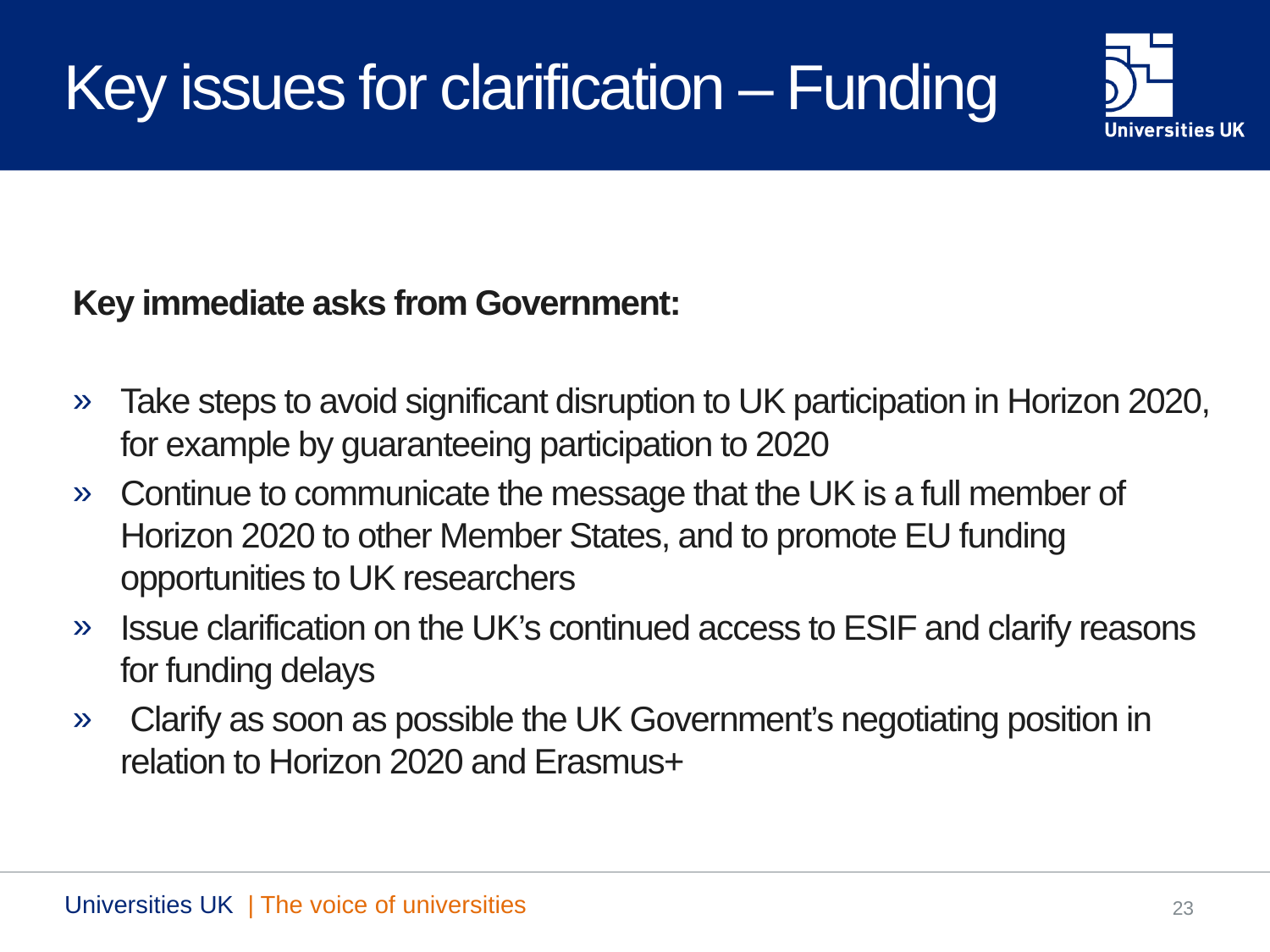

# Key issues for clarification – Funding

Key immediate asks from Government:

Take steps to avoid significant disruption to UK participation in Horizon 2020, for example by guaranteeing participation to 2020
Continue to communicate the message that the UK is a full member of Horizon 2020 to other Member States, and to promote EU funding opportunities to UK researchers
Issue clarification on the UK’s continued access to ESIF and clarify reasons for funding delays
 Clarify as soon as possible the UK Government’s negotiating position in relation to Horizon 2020 and Erasmus+

Universities UK  | The voice of universities
Towards a digital strategy
23